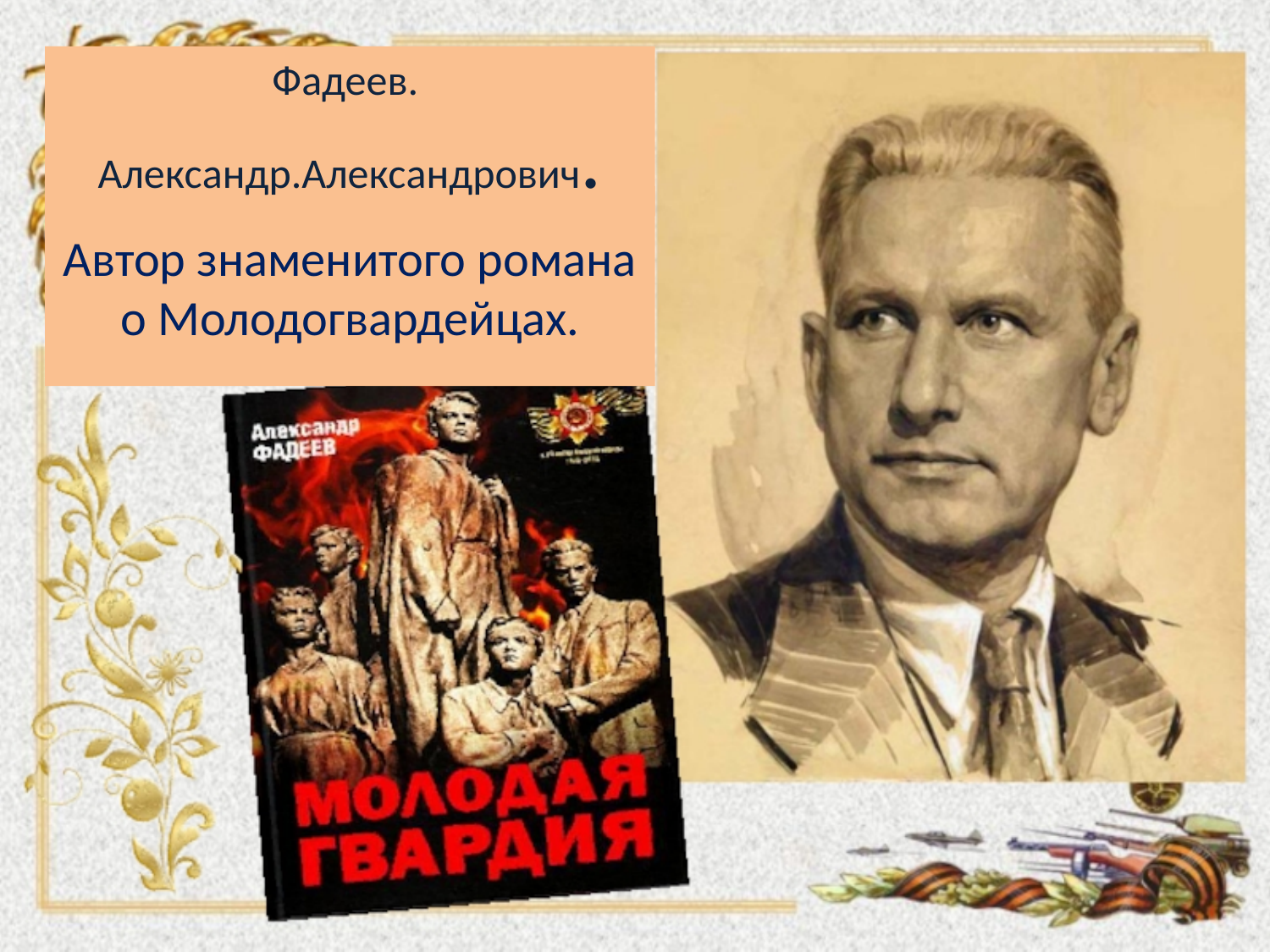

Фадеев.  Александр.Александрович.
# Автор знаменитого романа о Молодогвардейцах.